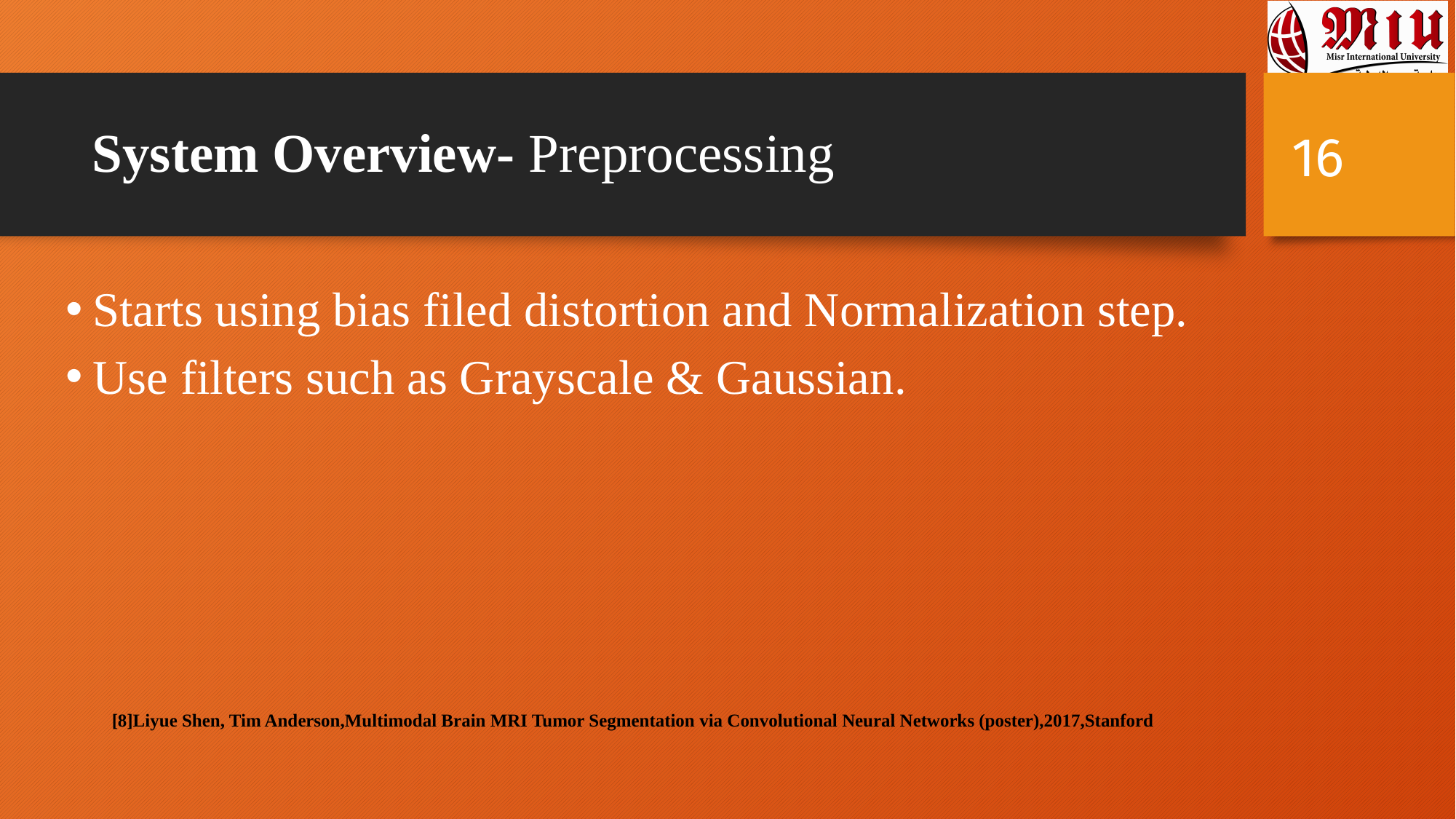

16
# System Overview- Preprocessing
Starts using bias filed distortion and Normalization step.
Use filters such as Grayscale & Gaussian.

[8]Liyue Shen, Tim Anderson,Multimodal Brain MRI Tumor Segmentation via Convolutional Neural Networks (poster),2017,Stanford